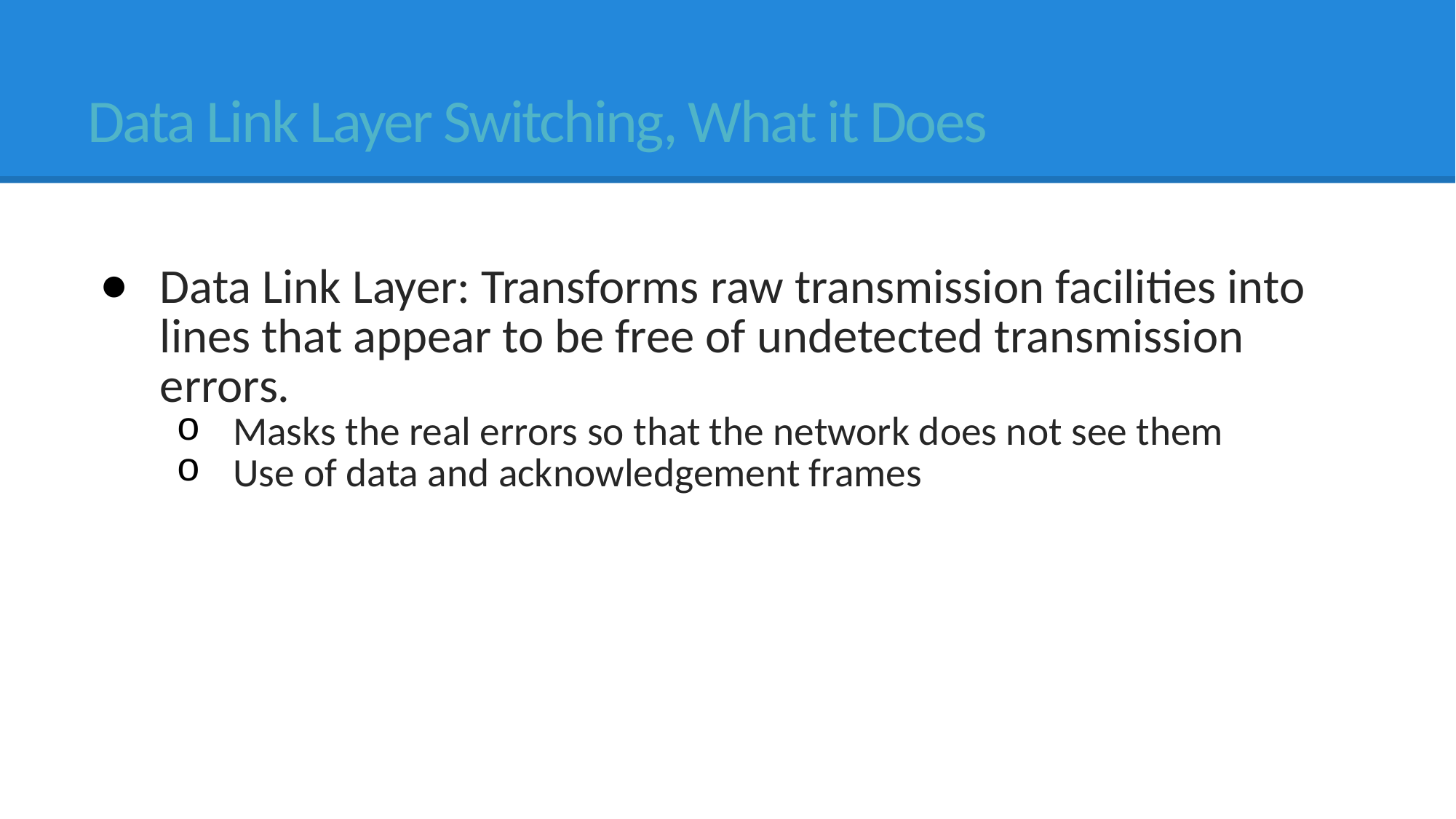

# Data Link Layer Switching, What it Does

Data Link Layer: Transforms raw transmission facilities into lines that appear to be free of undetected transmission errors.
Masks the real errors so that the network does not see them
Use of data and acknowledgement frames